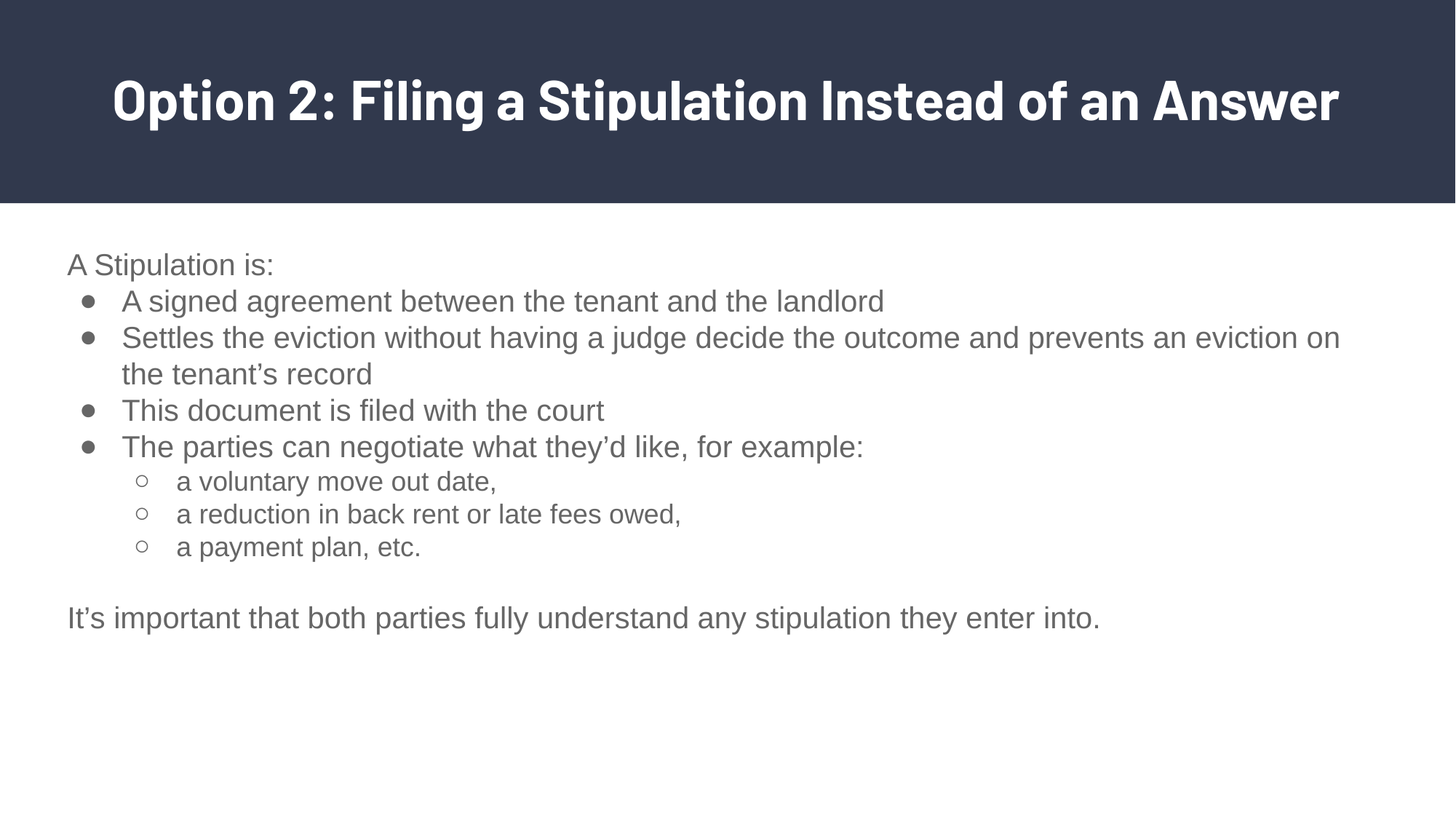

Option 2: Filing a Stipulation Instead of an Answer
A Stipulation is:
A signed agreement between the tenant and the landlord
Settles the eviction without having a judge decide the outcome and prevents an eviction on the tenant’s record
This document is filed with the court
The parties can negotiate what they’d like, for example:
a voluntary move out date,
a reduction in back rent or late fees owed,
a payment plan, etc.

It’s important that both parties fully understand any stipulation they enter into.